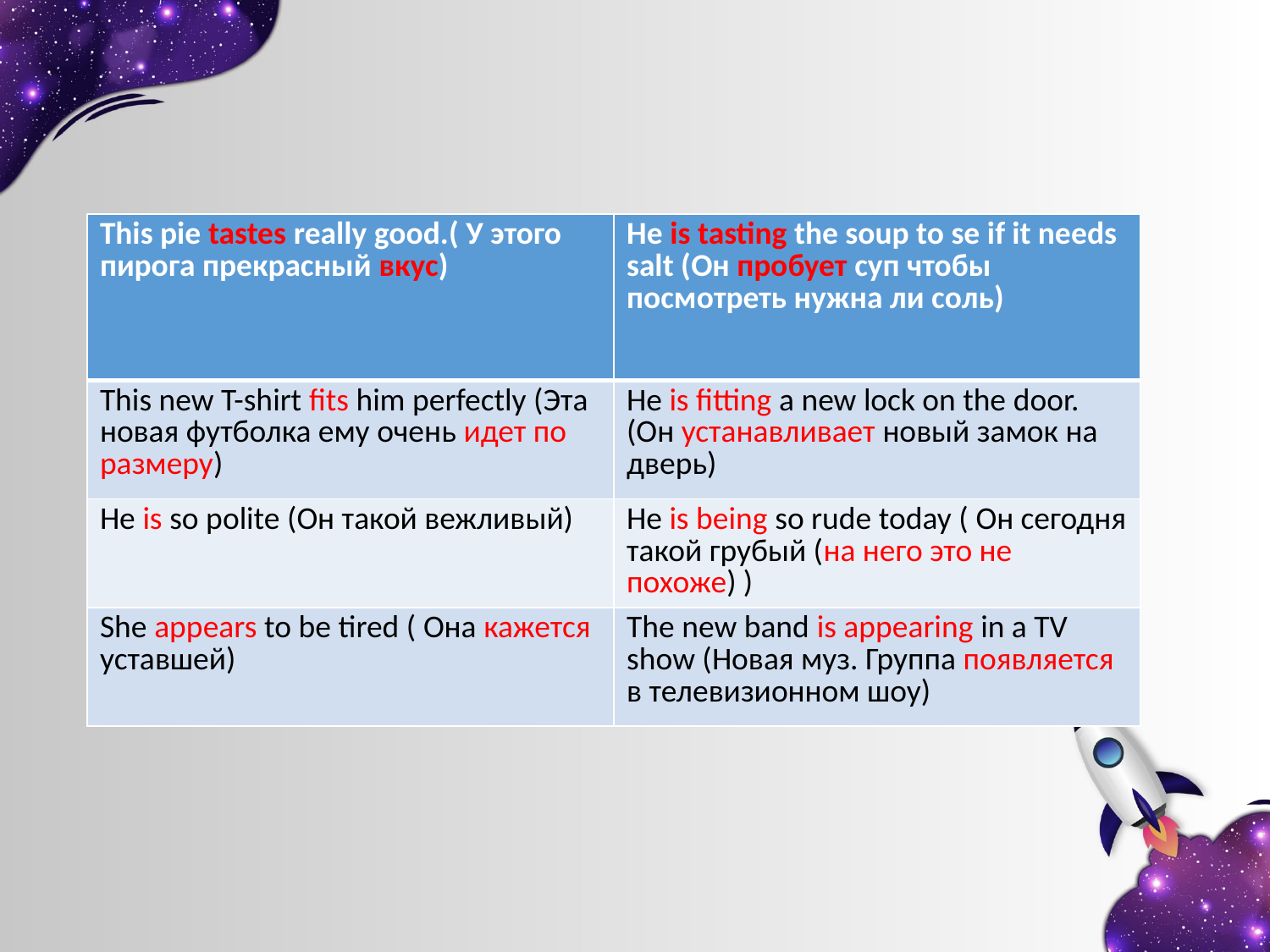

#
| This pie tastes really good.( У этого пирога прекрасный вкус) | He is tasting the soup to se if it needs salt (Он пробует суп чтобы посмотреть нужна ли соль) |
| --- | --- |
| This new T-shirt fits him perfectly (Эта новая футболка ему очень идет по размеру) | He is fitting a new lock on the door. (Он устанавливает новый замок на дверь) |
| He is so polite (Он такой вежливый) | He is being so rude today ( Он сегодня такой грубый (на него это не похоже) ) |
| She appears to be tired ( Она кажется уставшей) | The new band is appearing in a TV show (Новая муз. Группа появляется в телевизионном шоу) |